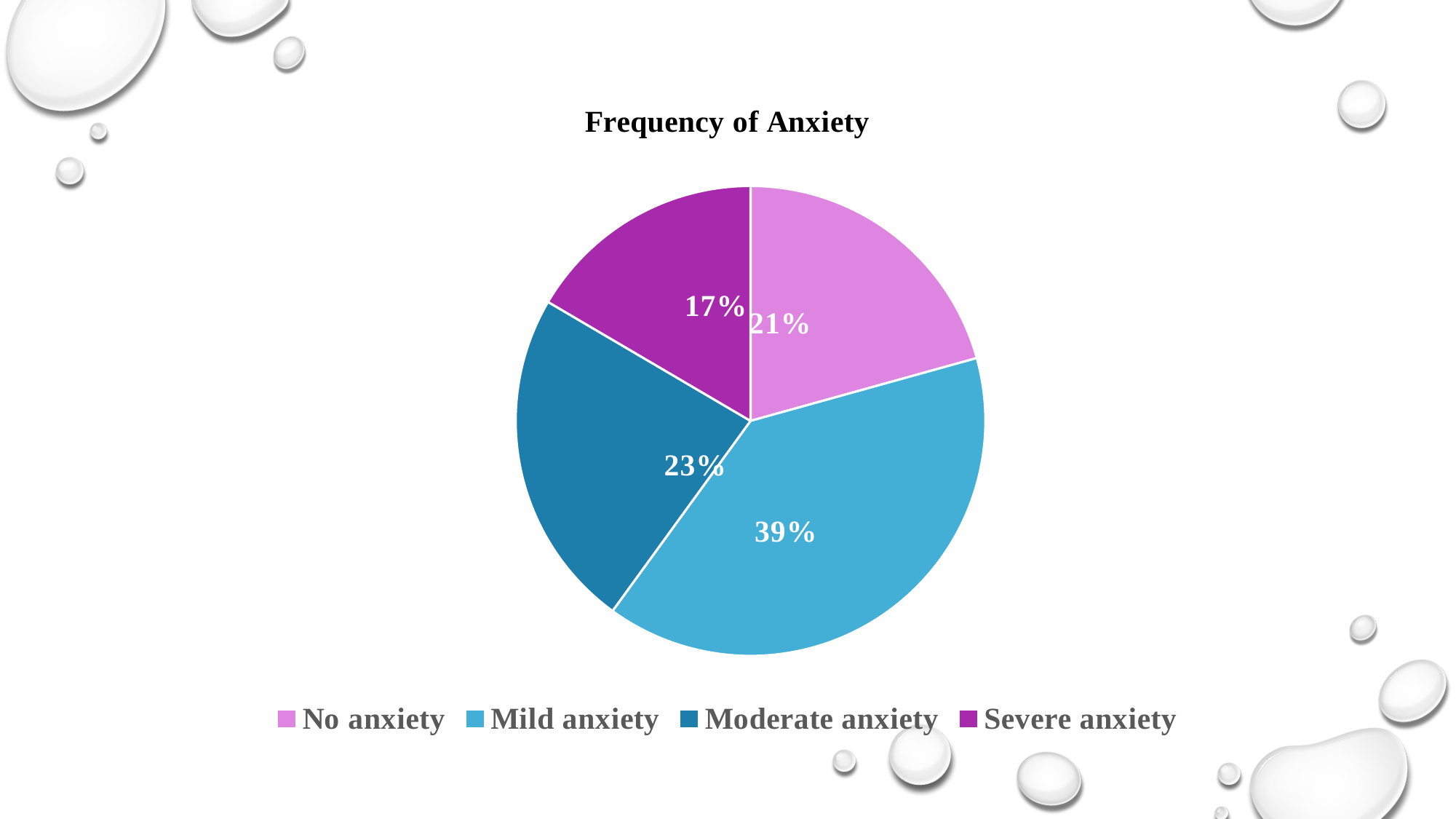

### Chart: Frequency of Anxiety

| Category | Frequency | Percentage |
|---|---|---|
| No anxiety | 30.0 | 0.207 |
| Mild anxiety | 57.0 | 0.393 |
| Moderate anxiety | 34.0 | 0.234 |
| Severe anxiety | 24.0 | 0.166 |